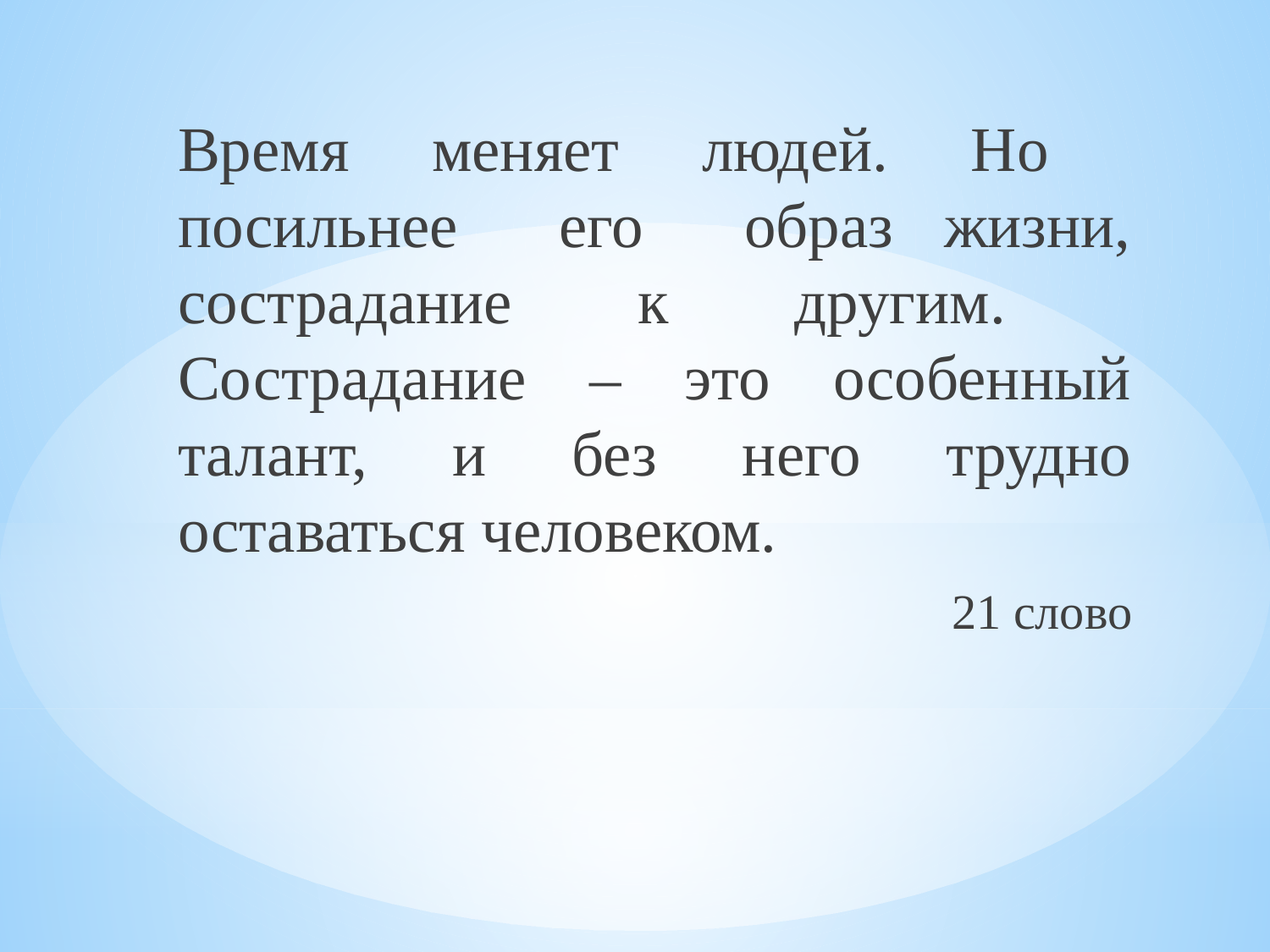

Время меняет людей. Но  посильнее  его  образ жизни, сострадание к другим.  Сострадание – это особенный талант, и без него трудно оставаться человеком.
21 слово